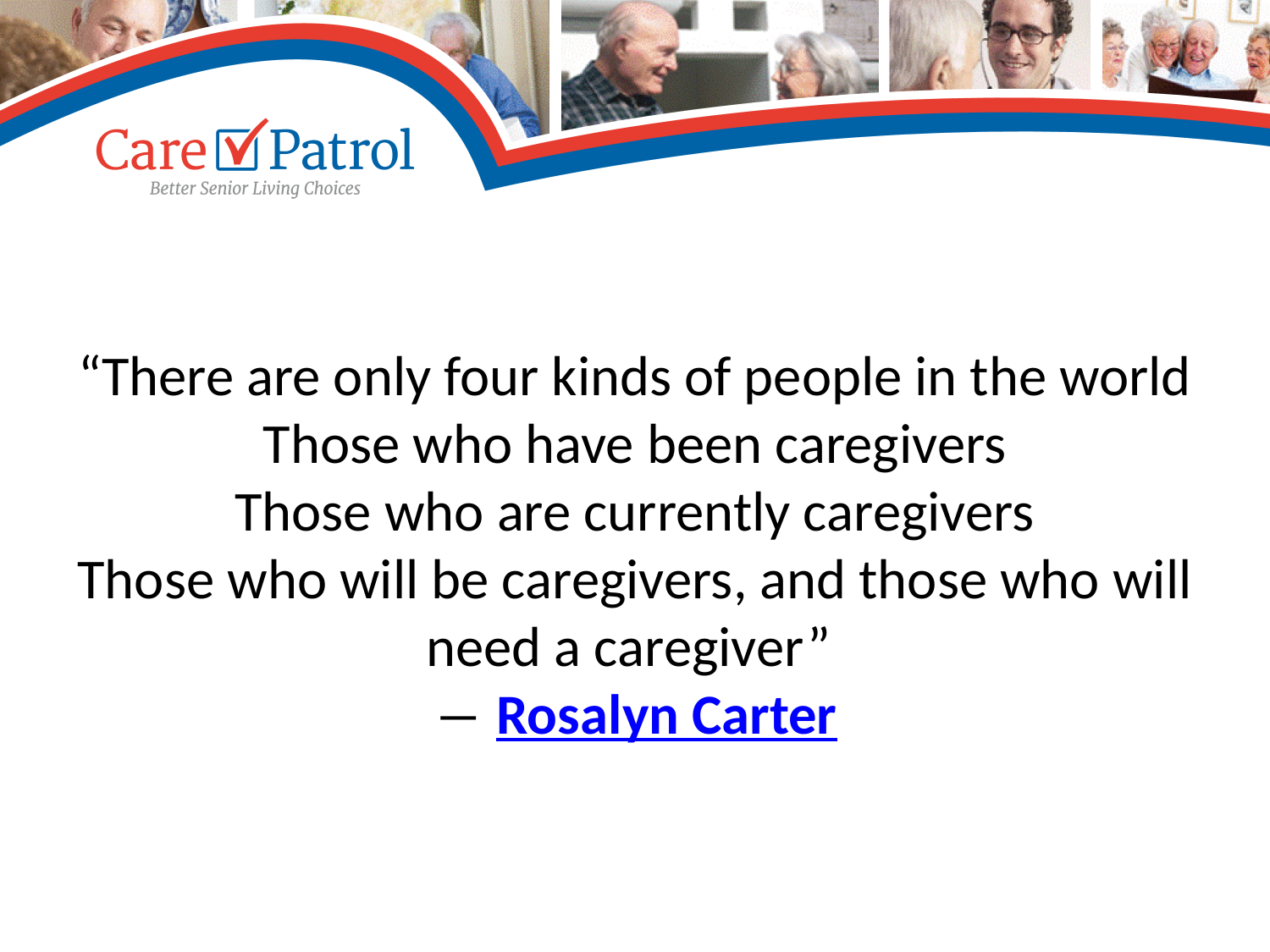

#

“There are only four kinds of people in the world
Those who have been caregivers
Those who are currently caregivers
Those who will be caregivers, and those who will need a caregiver” 
― Rosalyn Carter